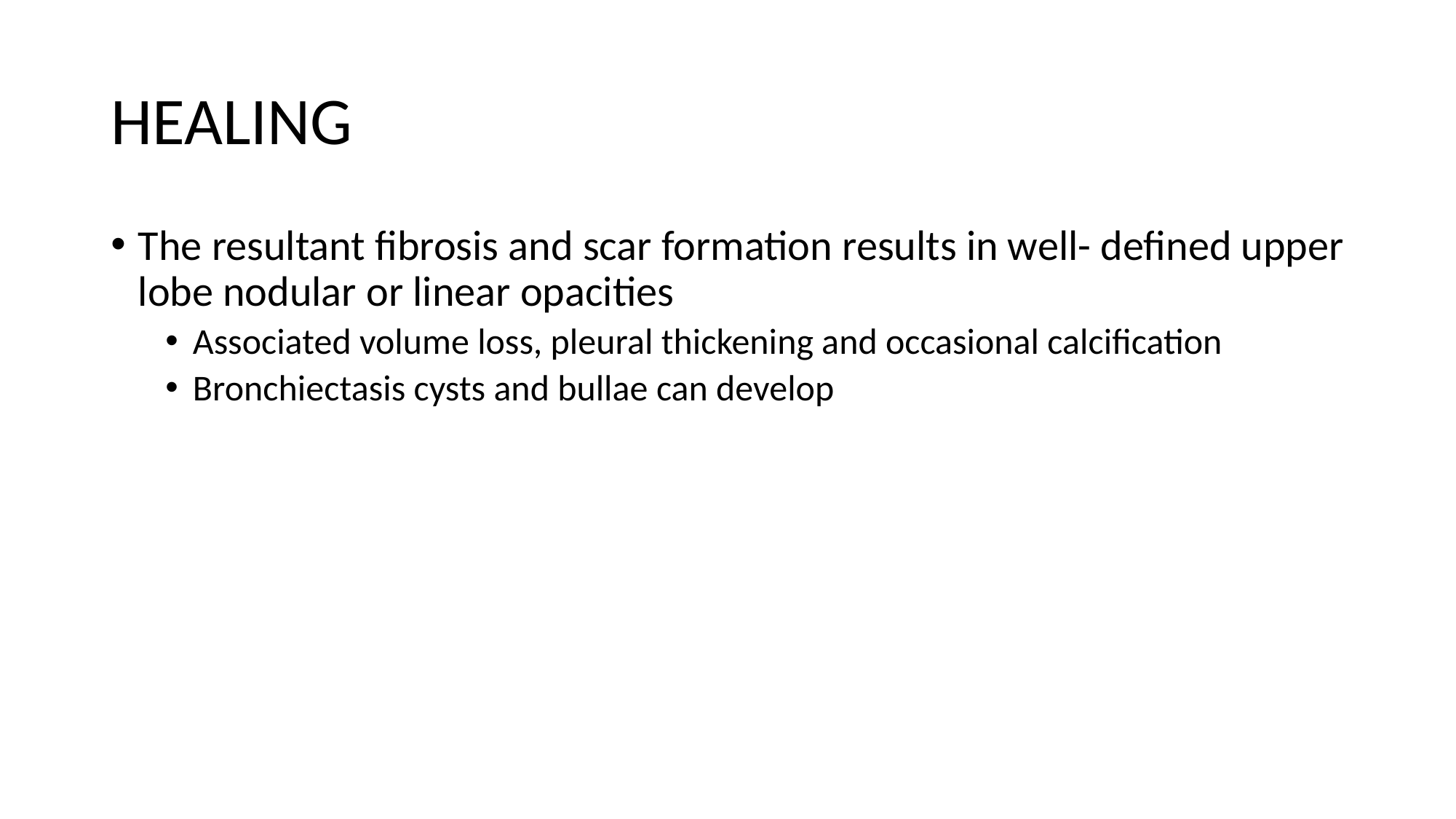

# HEALING
The resultant fibrosis and scar formation results in well- defined upper lobe nodular or linear opacities
Associated volume loss, pleural thickening and occasional calcification
Bronchiectasis cysts and bullae can develop